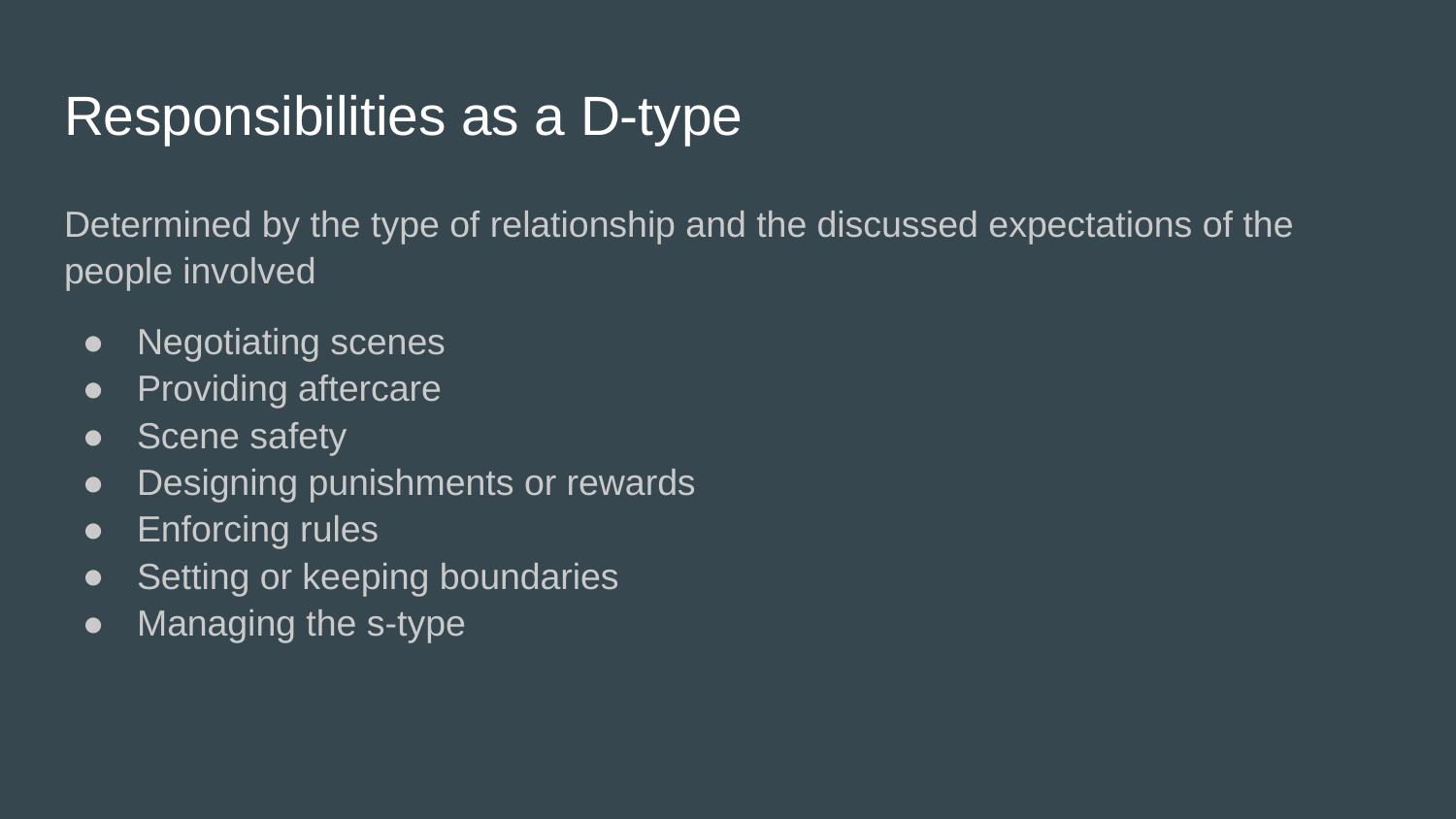

# Responsibilities as a D-type
Determined by the type of relationship and the discussed expectations of the people involved
Negotiating scenes
Providing aftercare
Scene safety
Designing punishments or rewards
Enforcing rules
Setting or keeping boundaries
Managing the s-type